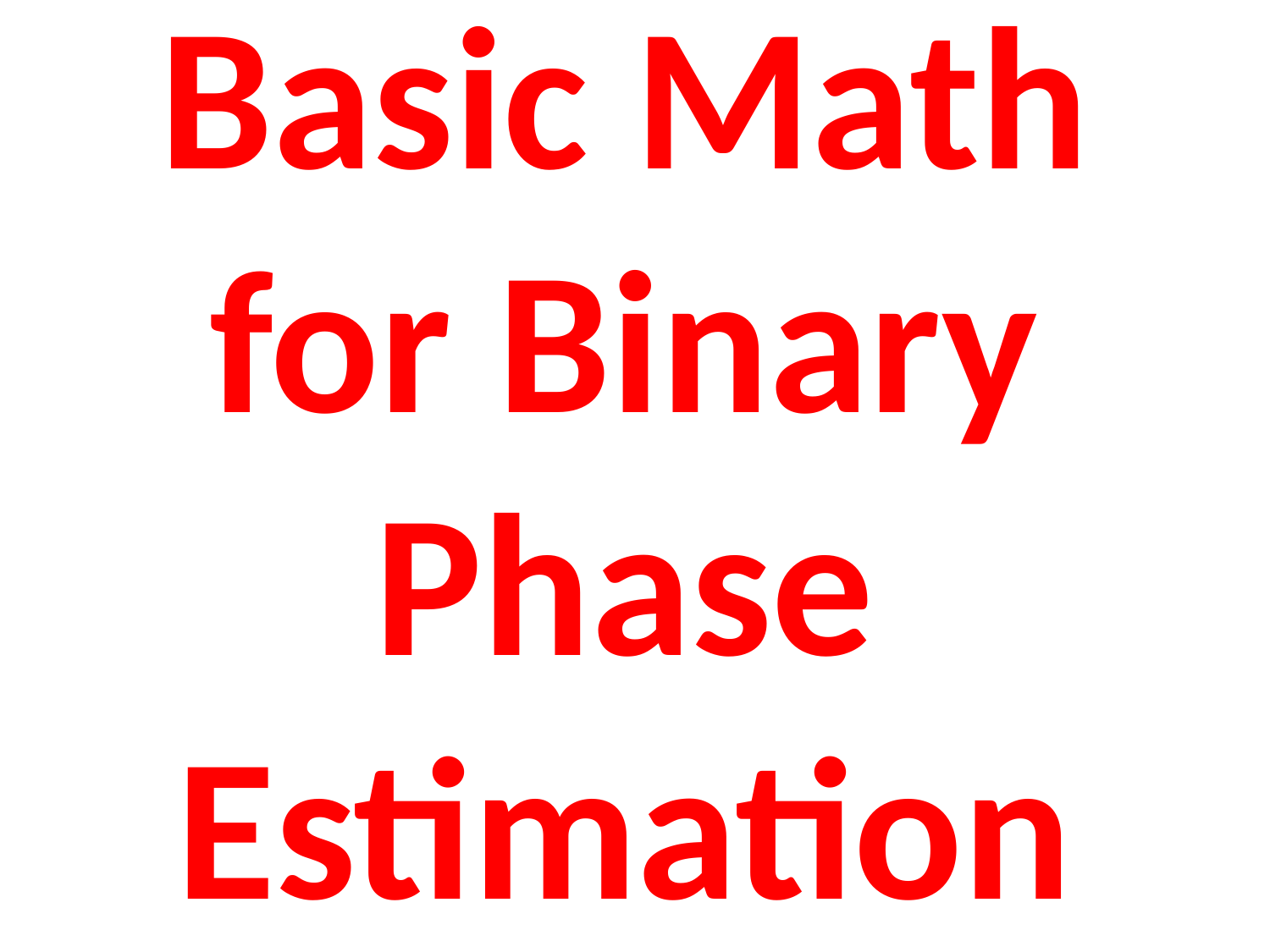

# Basic Math for Binary Phase Estimation